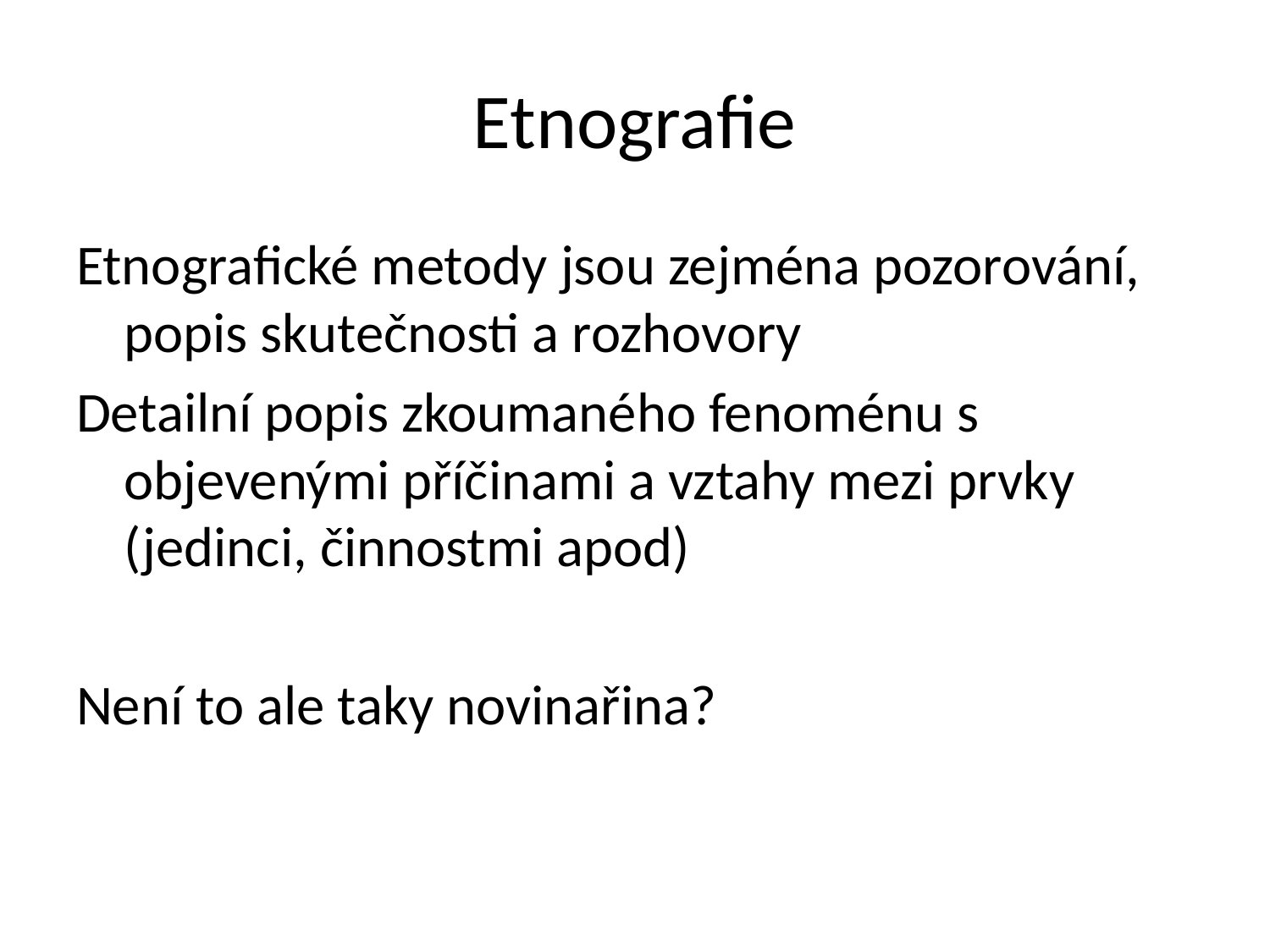

# Etnografie
Etnografické metody jsou zejména pozorování, popis skutečnosti a rozhovory
Detailní popis zkoumaného fenoménu s objevenými příčinami a vztahy mezi prvky (jedinci, činnostmi apod)

Není to ale taky novinařina?